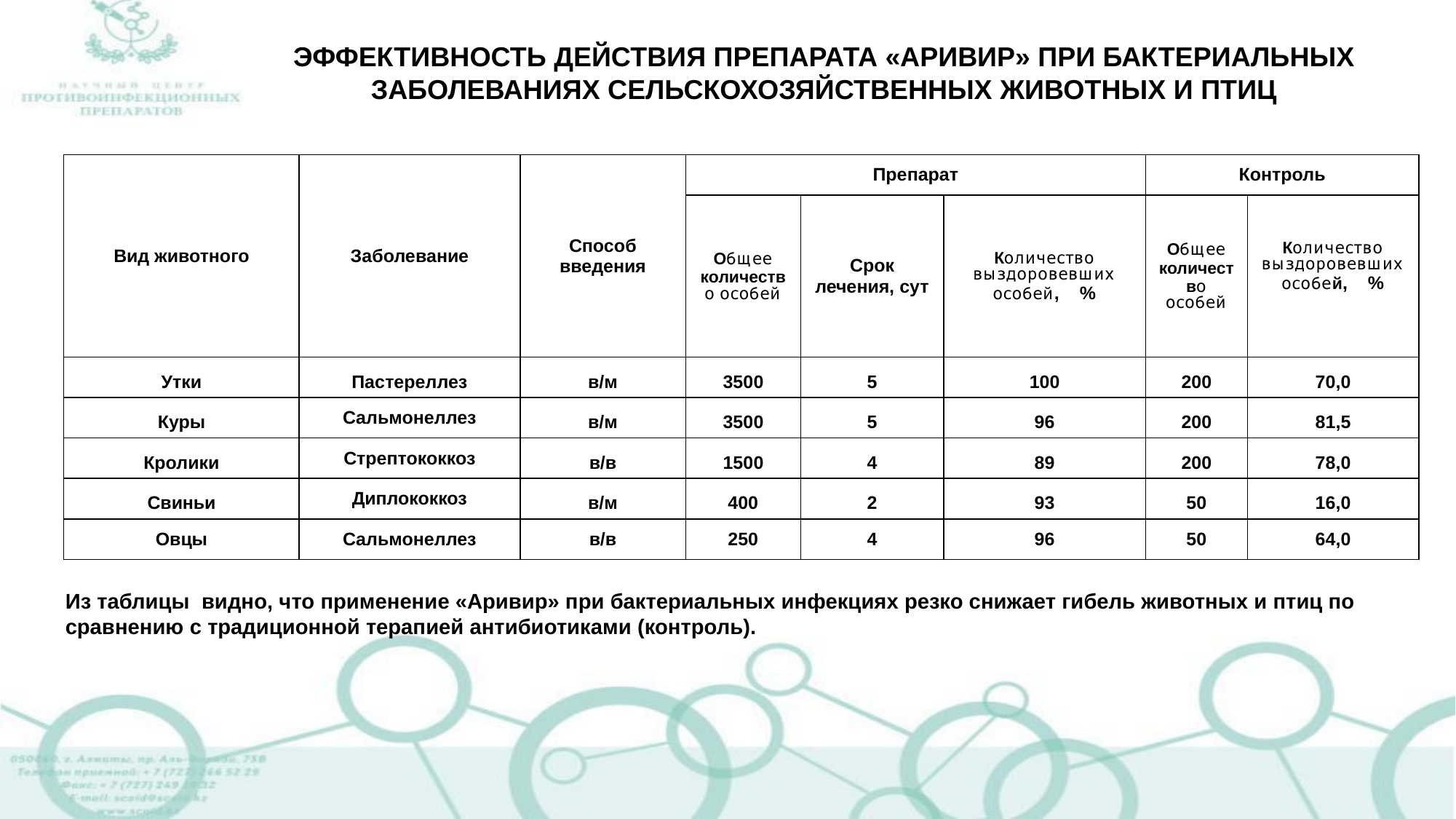

ЭФФЕКТИВНОСТЬ ДЕЙСТВИЯ ПРЕПАРАТА «АРИВИР» ПРИ БАКТЕРИАЛЬНЫХ ЗАБОЛЕВАНИЯХ СЕЛЬСКОХОЗЯЙСТВЕННЫХ ЖИВОТНЫХ И ПТИЦ
| Вид животного | Заболевание | Способ введения | Препарат |  |  | Контроль |  |
| --- | --- | --- | --- | --- | --- | --- | --- |
|  |  |  | Общее количество особей | Срок лечения, сут | Количество выздоровевших особей, % | Общее количество особей | Количество выздоровевших особей, % |
| Утки | Пастереллез | в/м | 3500 | 5 | 100 | 200 | 70,0 |
| Куры | Сальмонеллез | в/м | 3500 | 5 | 96 | 200 | 81,5 |
| Кролики | Стрептококкоз | в/в | 1500 | 4 | 89 | 200 | 78,0 |
| Свиньи | Диплококкоз | в/м | 400 | 2 | 93 | 50 | 16,0 |
| Овцы | Сальмонеллез | в/в | 250 | 4 | 96 | 50 | 64,0 |
Из таблицы  видно, что применение «Аривир» при бактериальных инфекциях резко снижает гибель животных и птиц по сравнению с традиционной терапией антибиотиками (контроль).